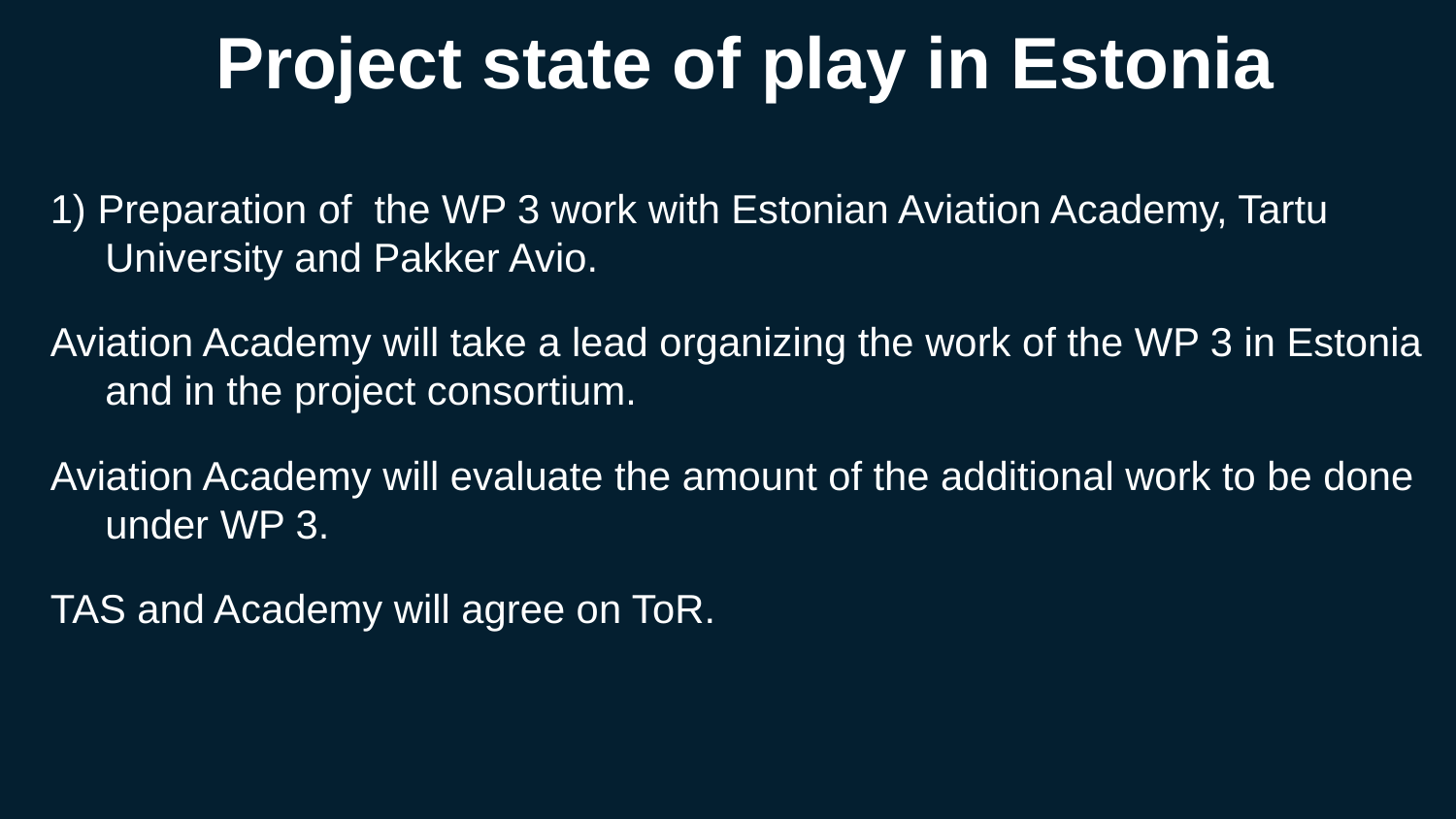

# Project state of play in Estonia

1) Preparation of  the WP 3 work with Estonian Aviation Academy, Tartu University and Pakker Avio.
Aviation Academy will take a lead organizing the work of the WP 3 in Estonia and in the project consortium.
Aviation Academy will evaluate the amount of the additional work to be done under WP 3.
TAS and Academy will agree on ToR.